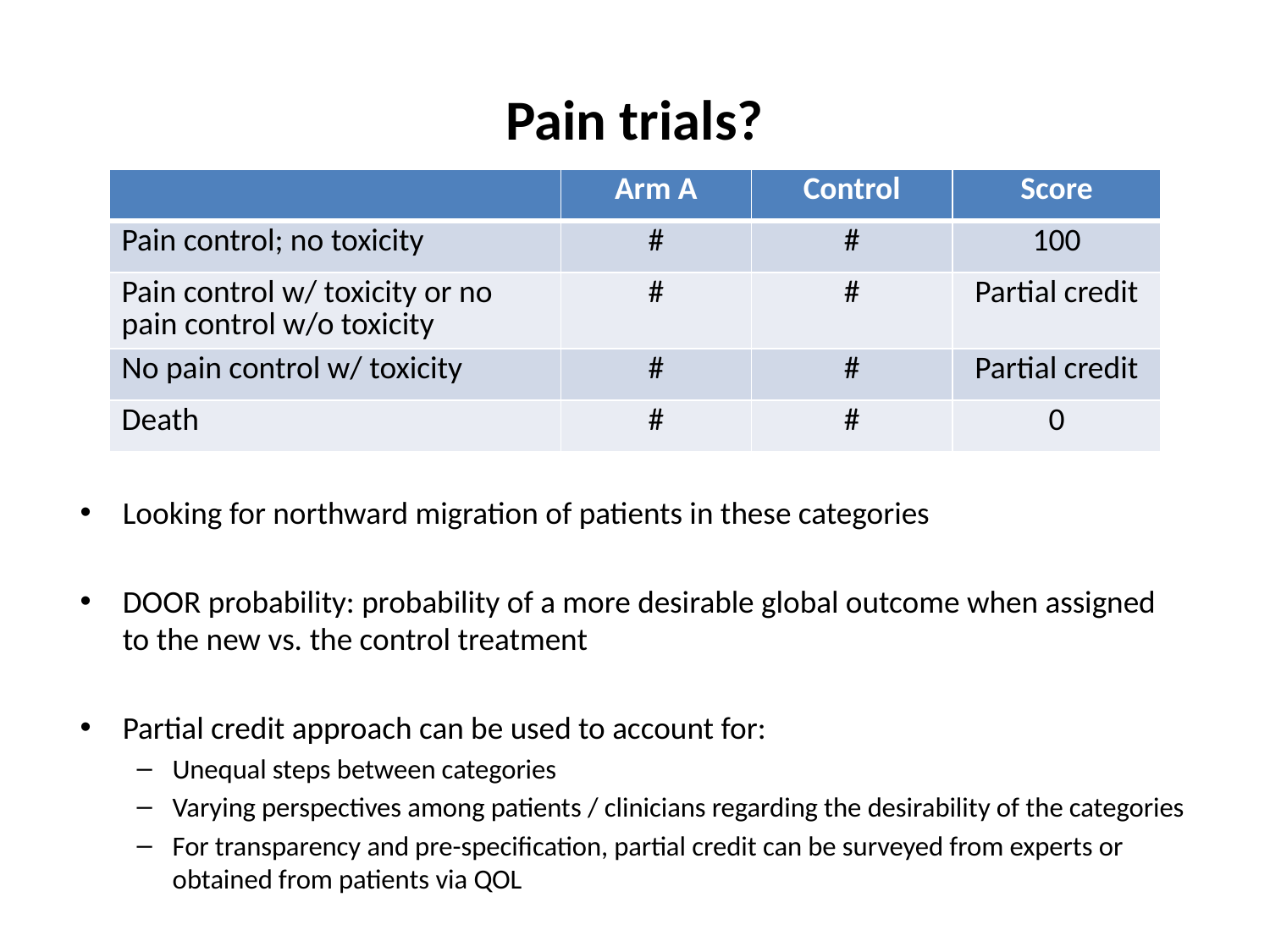

# Pain trials?
|  | Arm A | Control | Score |
| --- | --- | --- | --- |
| Pain control; no toxicity | # | # | 100 |
| Pain control w/ toxicity or no pain control w/o toxicity | # | # | Partial credit |
| No pain control w/ toxicity | # | # | Partial credit |
| Death | # | # | 0 |
Looking for northward migration of patients in these categories

DOOR probability: probability of a more desirable global outcome when assigned to the new vs. the control treatment

Partial credit approach can be used to account for:
Unequal steps between categories
Varying perspectives among patients / clinicians regarding the desirability of the categories
For transparency and pre-specification, partial credit can be surveyed from experts or obtained from patients via QOL